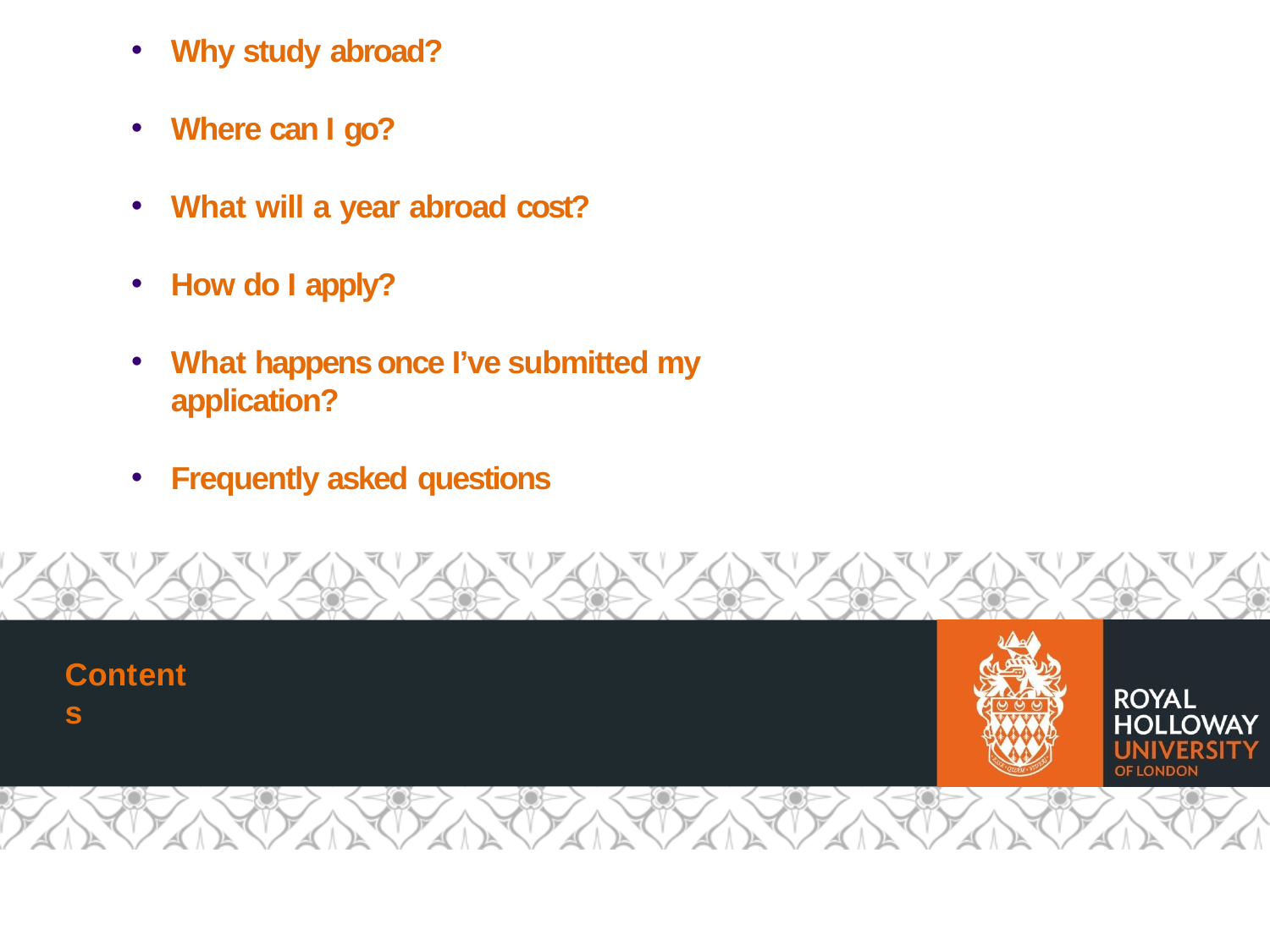

Why study abroad?

Where can I go?

What will a year abroad cost?

How do I apply?

What happens once I’ve submitted my application?

Frequently asked questions
Contents